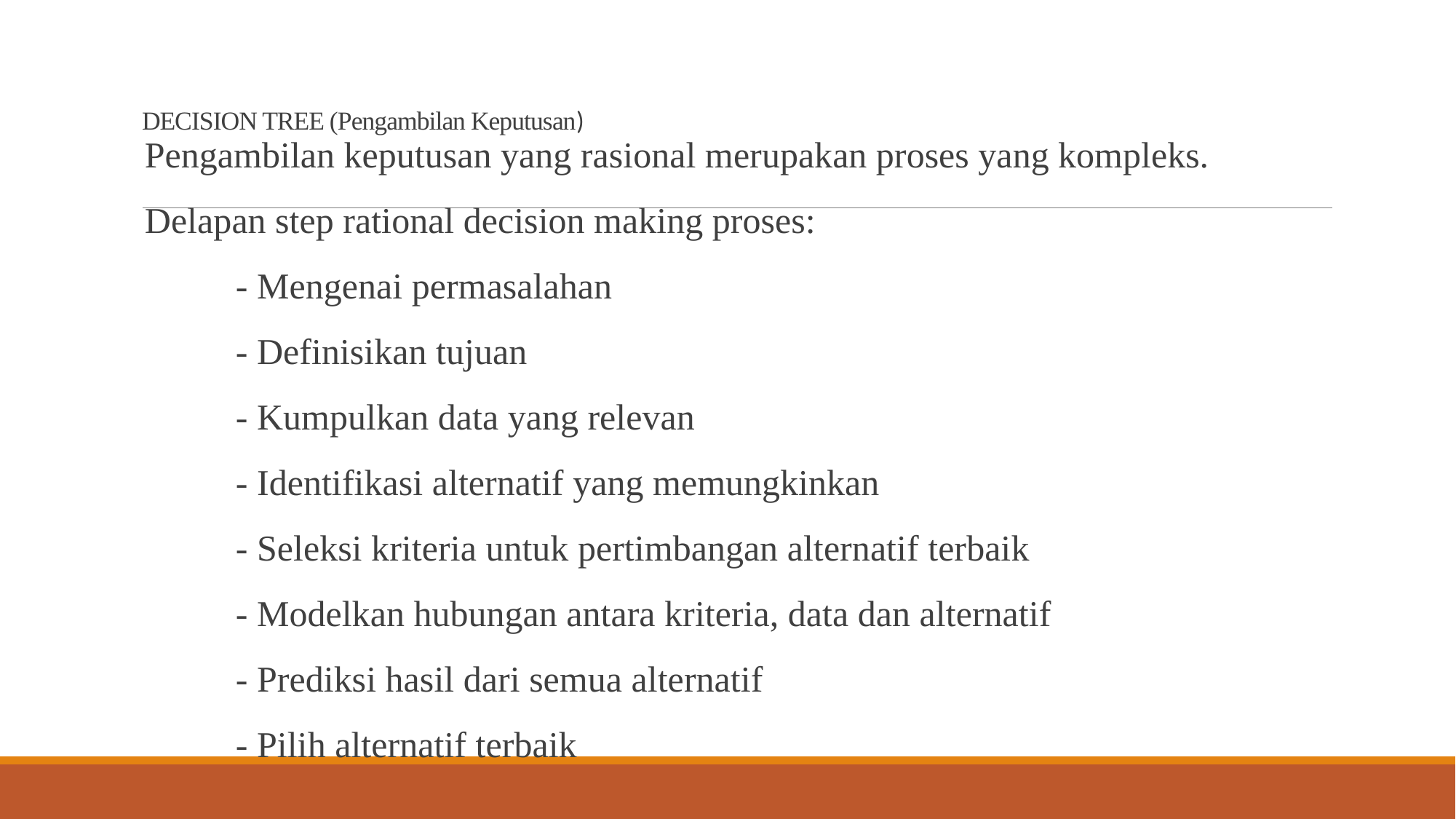

# DECISION TREE (Pengambilan Keputusan)
Pengambilan keputusan yang rasional merupakan proses yang kompleks. Delapan step rational decision making proses:
          - Mengenai permasalahan
          - Definisikan tujuan
          - Kumpulkan data yang relevan
          - Identifikasi alternatif yang memungkinkan
          - Seleksi kriteria untuk pertimbangan alternatif terbaik
          - Modelkan hubungan antara kriteria, data dan alternatif
          - Prediksi hasil dari semua alternatif
          - Pilih alternatif terbaik